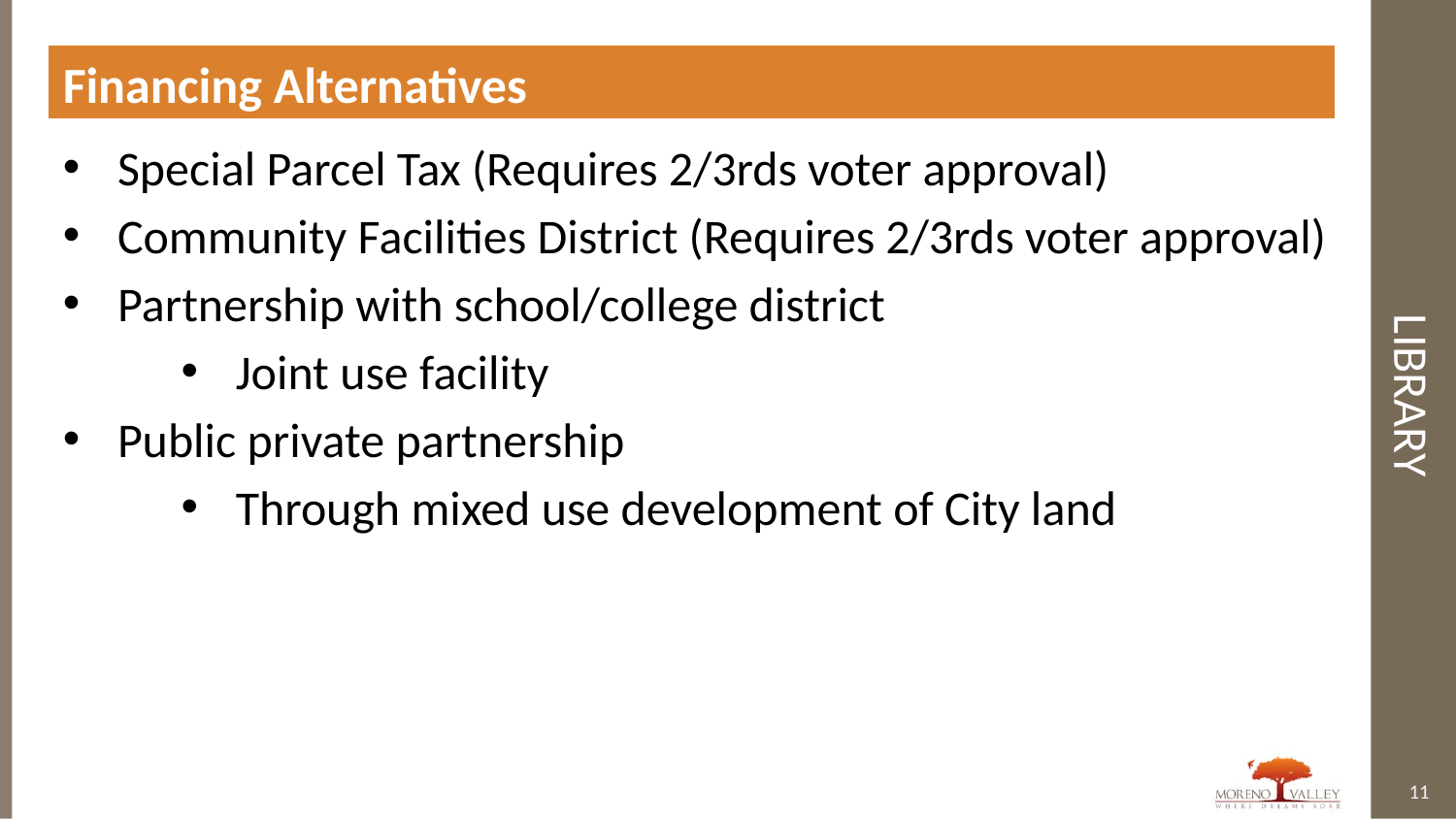

Financing Alternatives
# Library
Special Parcel Tax (Requires 2/3rds voter approval)
Community Facilities District (Requires 2/3rds voter approval)
Partnership with school/college district
Joint use facility
Public private partnership
Through mixed use development of City land
11